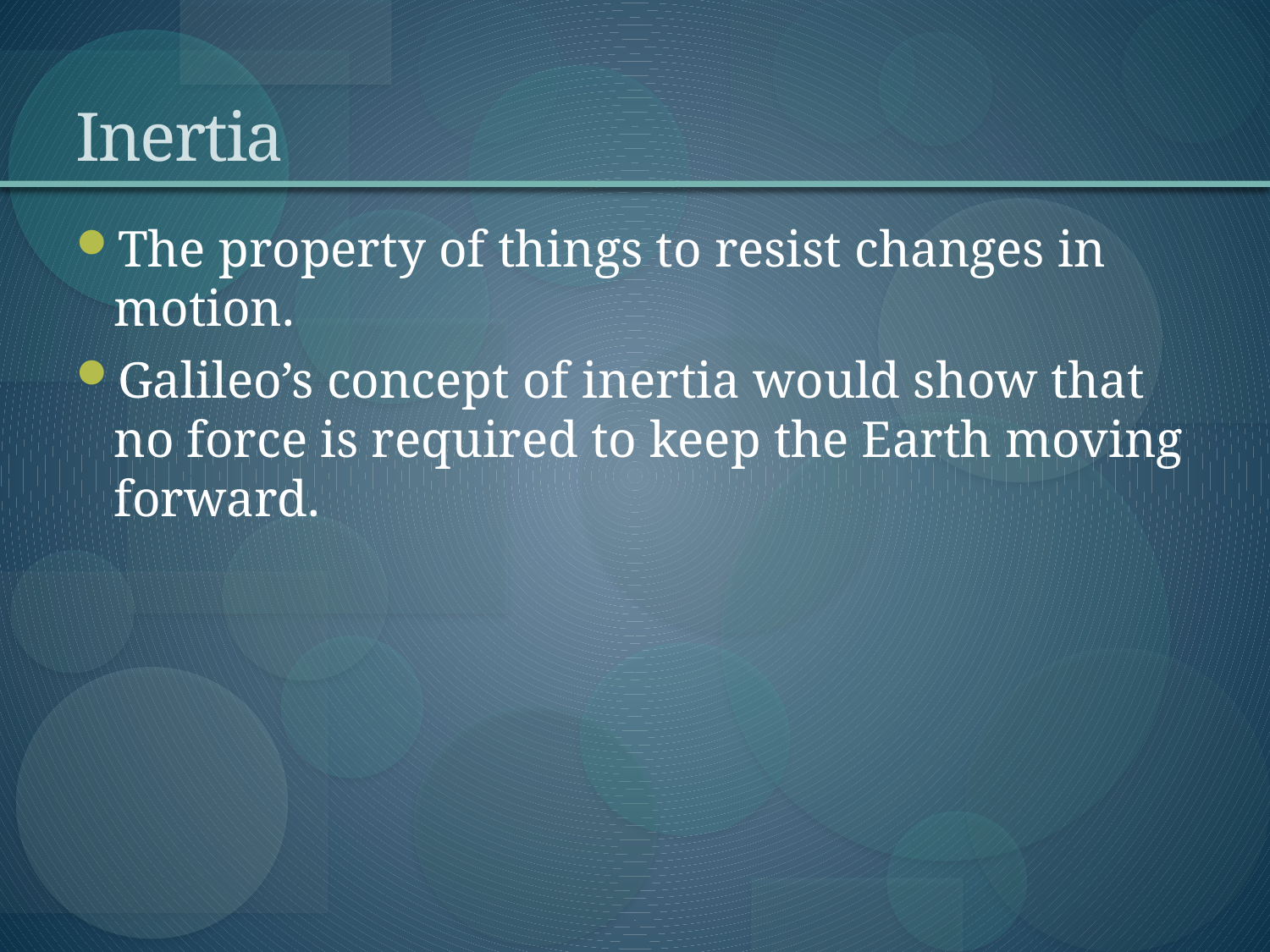

# Inertia
The property of things to resist changes in motion.
Galileo’s concept of inertia would show that no force is required to keep the Earth moving forward.